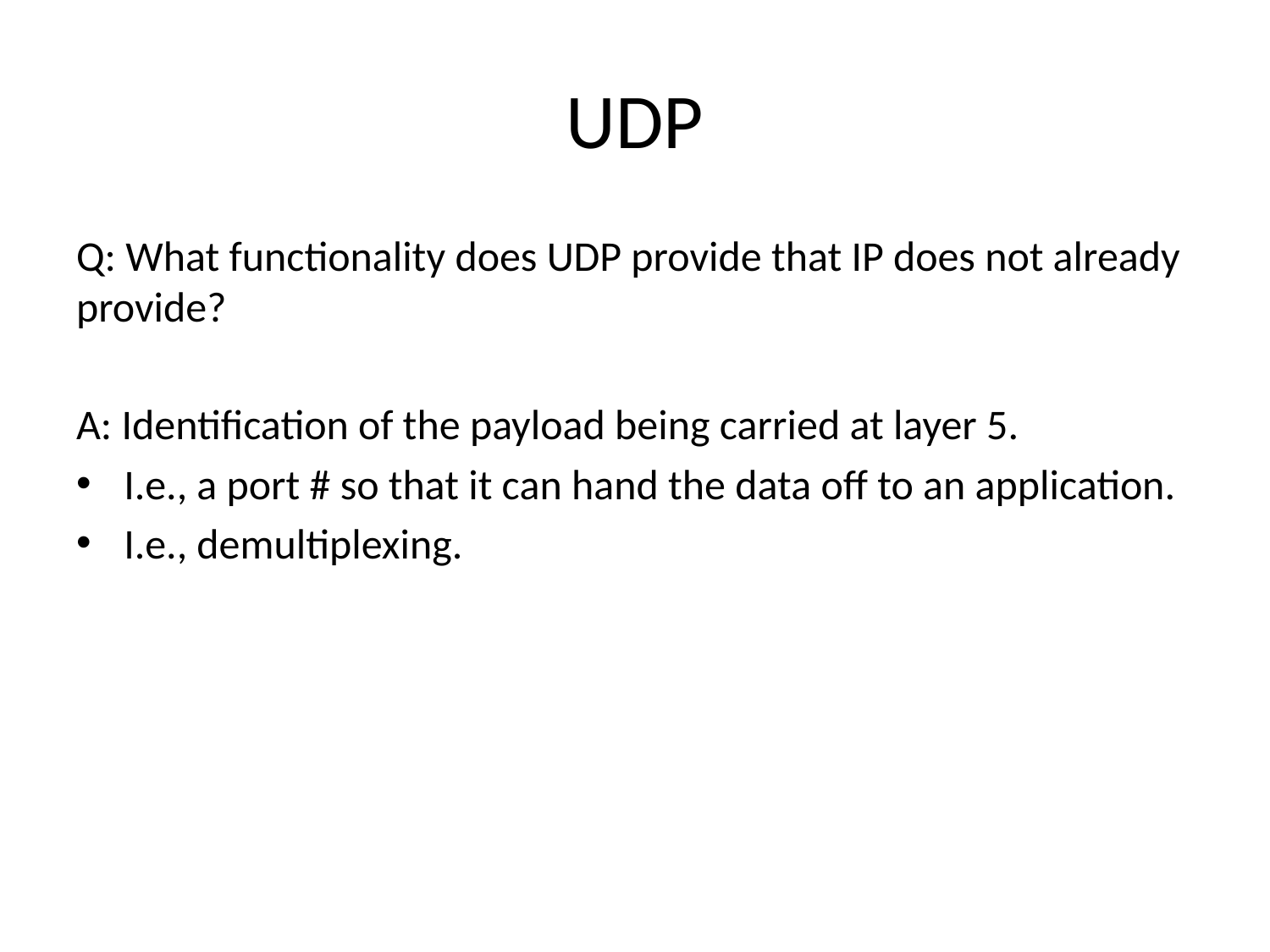

# UDP
Q: What functionality does UDP provide that IP does not already provide?

A: Identification of the payload being carried at layer 5.
I.e., a port # so that it can hand the data off to an application.
I.e., demultiplexing.